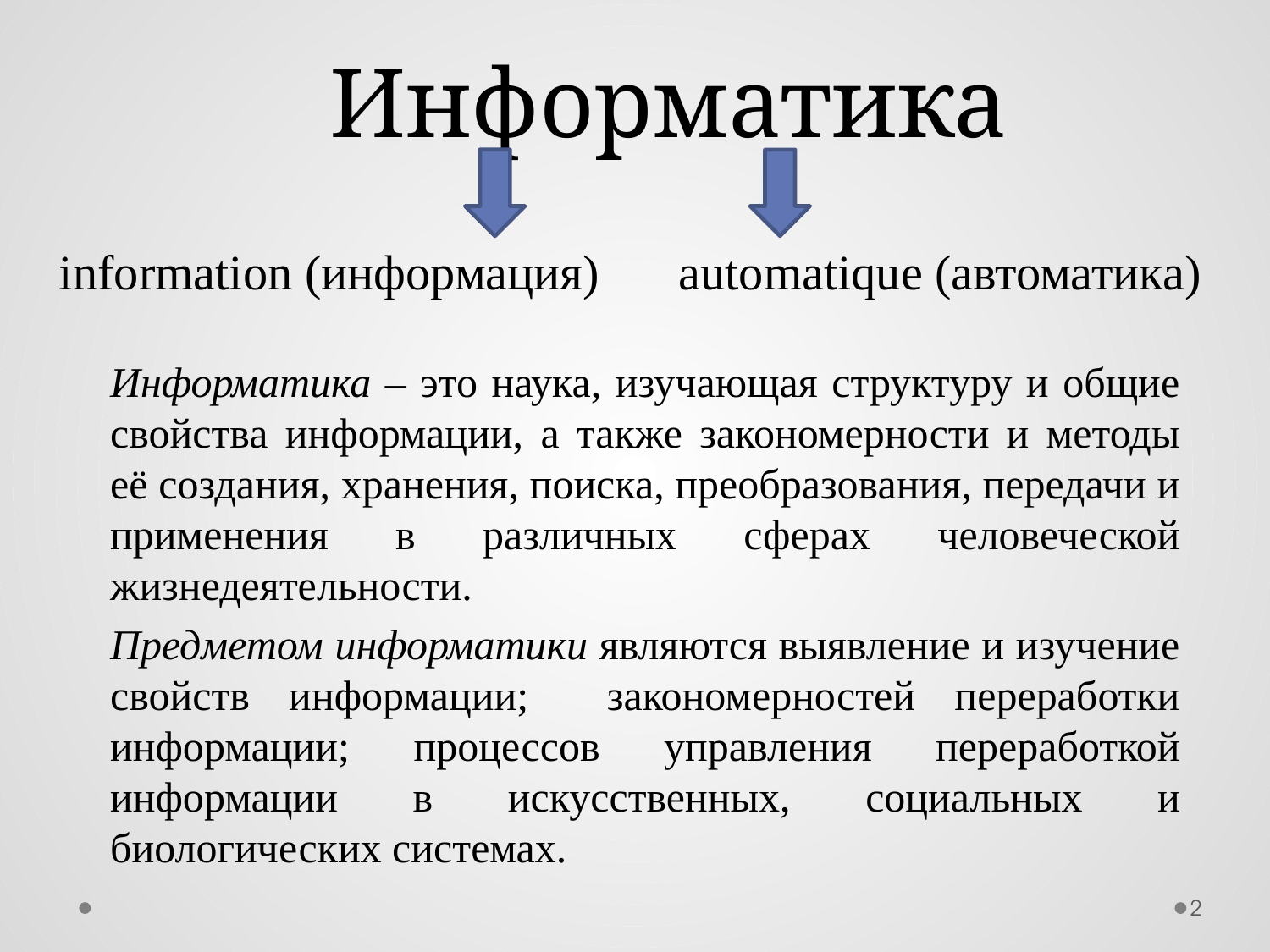

# Информатика

information (информация)
automatique (автоматика)
Информатика – это наука, изучающая структуру и общие свойства информации, а также закономерности и методы её создания, хранения, поиска, преобразования, передачи и применения в различных сферах человеческой жизнедеятельности.
Предметом информатики являются выявление и изучение свойств информации;  закономерностей переработки информации; процессов управления переработкой информации в искусственных, социальных и биологических системах.

2